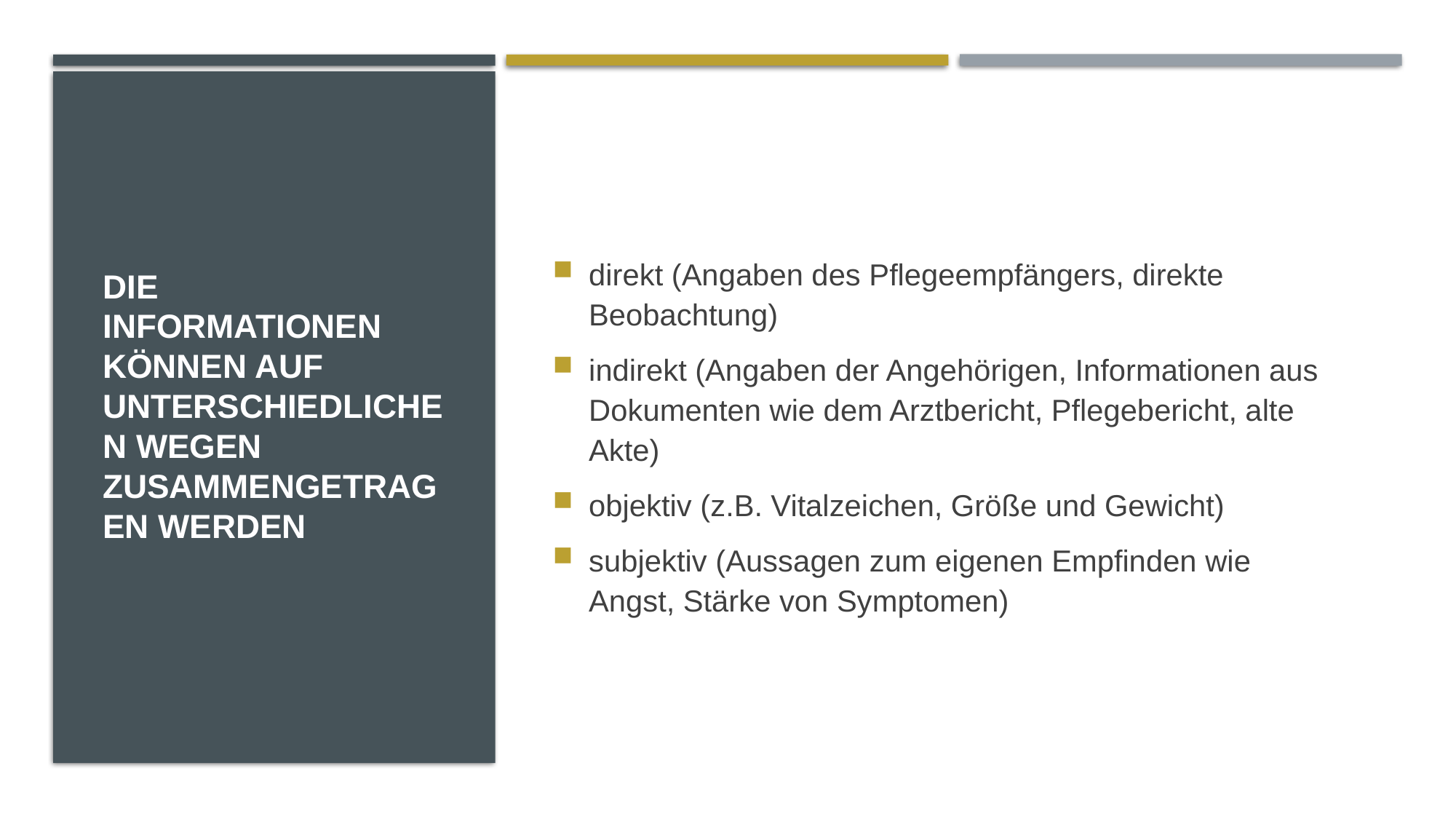

# Die Informationen können auf unterschiedlichen Wegen zusammengetragen werden

direkt (Angaben des Pflegeempfängers, direkte Beobachtung)
indirekt (Angaben der Angehörigen, Informationen aus Dokumenten wie dem Arztbericht, Pflegebericht, alte Akte)
objektiv (z.B. Vitalzeichen, Größe und Gewicht)
subjektiv (Aussagen zum eigenen Empfinden wie Angst, Stärke von Symptomen)